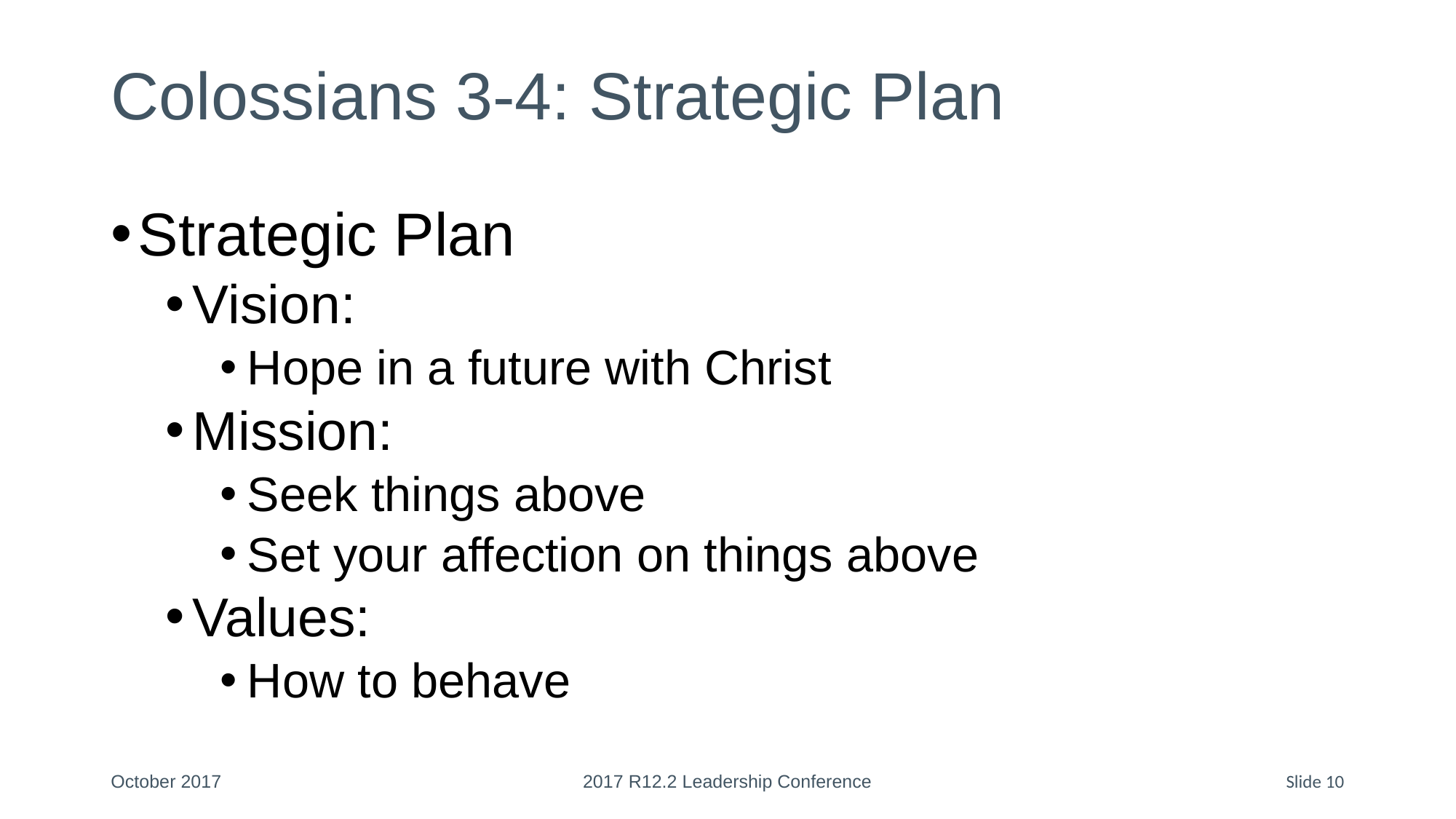

# Colossians 3-4: Strategic Plan
Strategic Plan
Vision:
Hope in a future with Christ
Mission:
Seek things above
Set your affection on things above
Values:
How to behave

October 2017
2017 R12.2 Leadership Conference
Slide 10